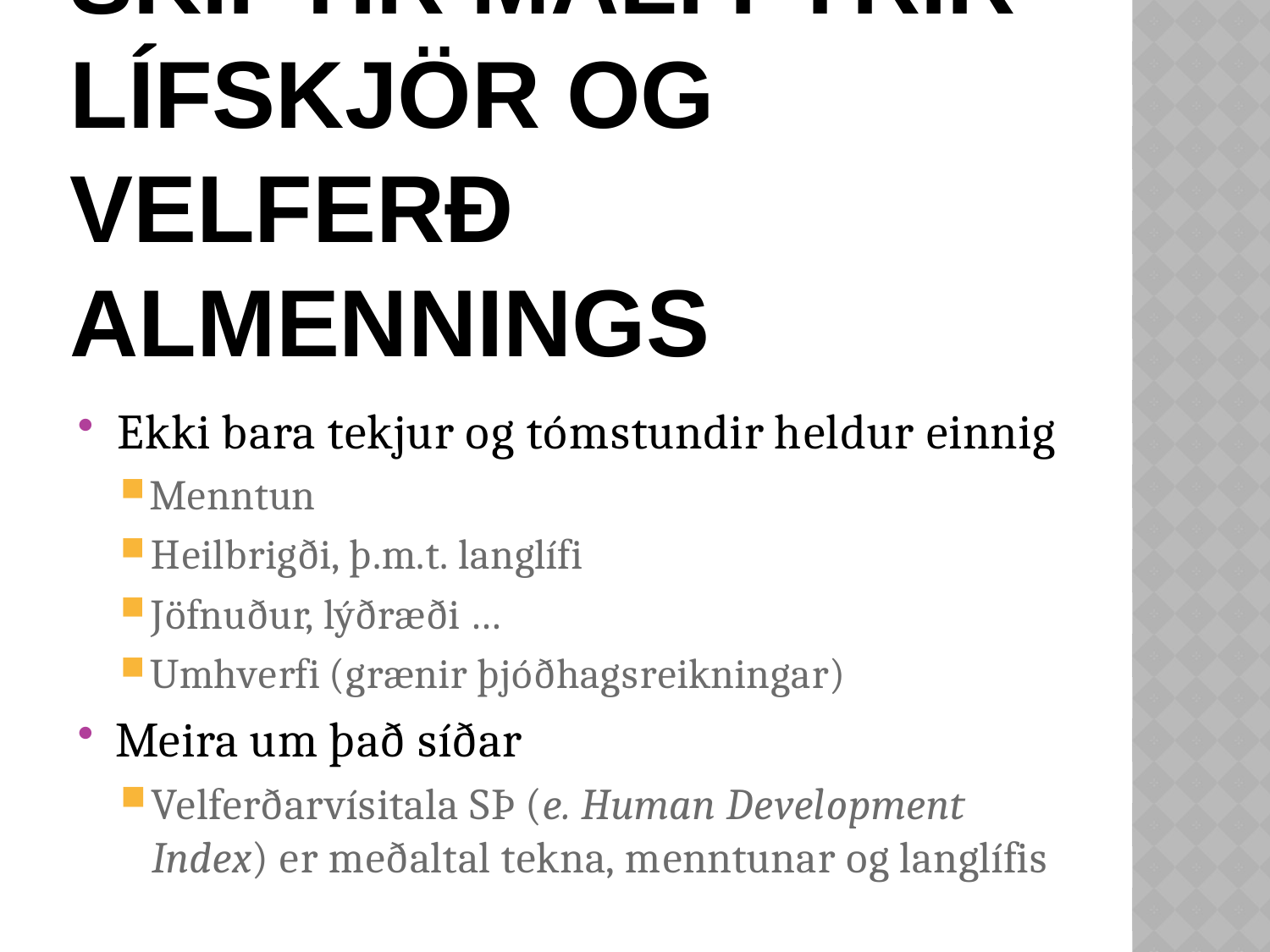

# Margt annað skiptir máli fyrir lífskjör og velferð almennings
Ekki bara tekjur og tómstundir heldur einnig
Menntun
Heilbrigði, þ.m.t. langlífi
Jöfnuður, lýðræði …
Umhverfi (grænir þjóðhagsreikningar)
Meira um það síðar
Velferðarvísitala SÞ (e. Human Development Index) er meðaltal tekna, menntunar og langlífis